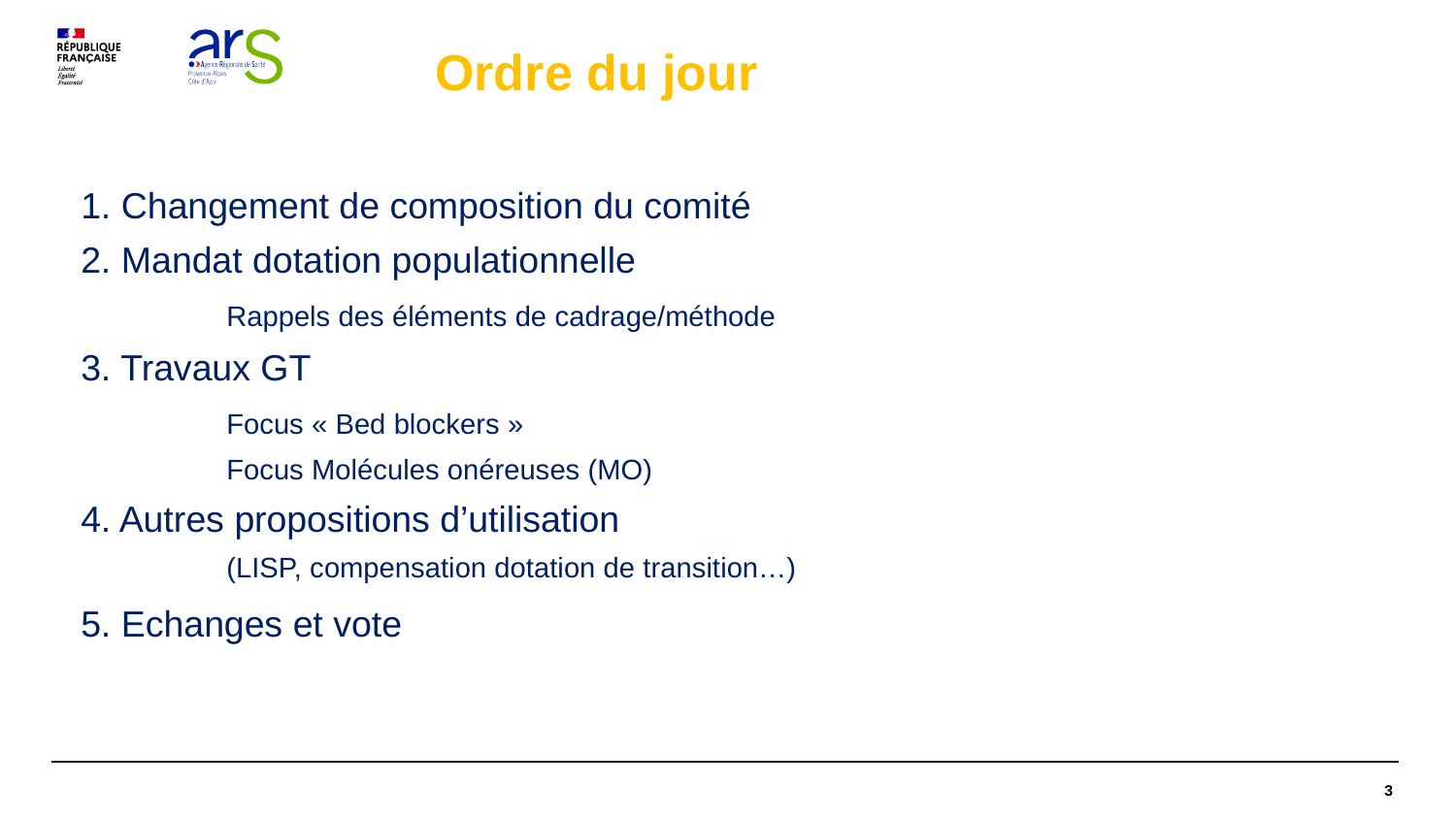

# Ordre du jour
1. Changement de composition du comité
2. Mandat dotation populationnelle
	Rappels des éléments de cadrage/méthode
3. Travaux GT
	Focus « Bed blockers »
	Focus Molécules onéreuses (MO)
4. Autres propositions d’utilisation
	(LISP, compensation dotation de transition…)
5. Echanges et vote
3